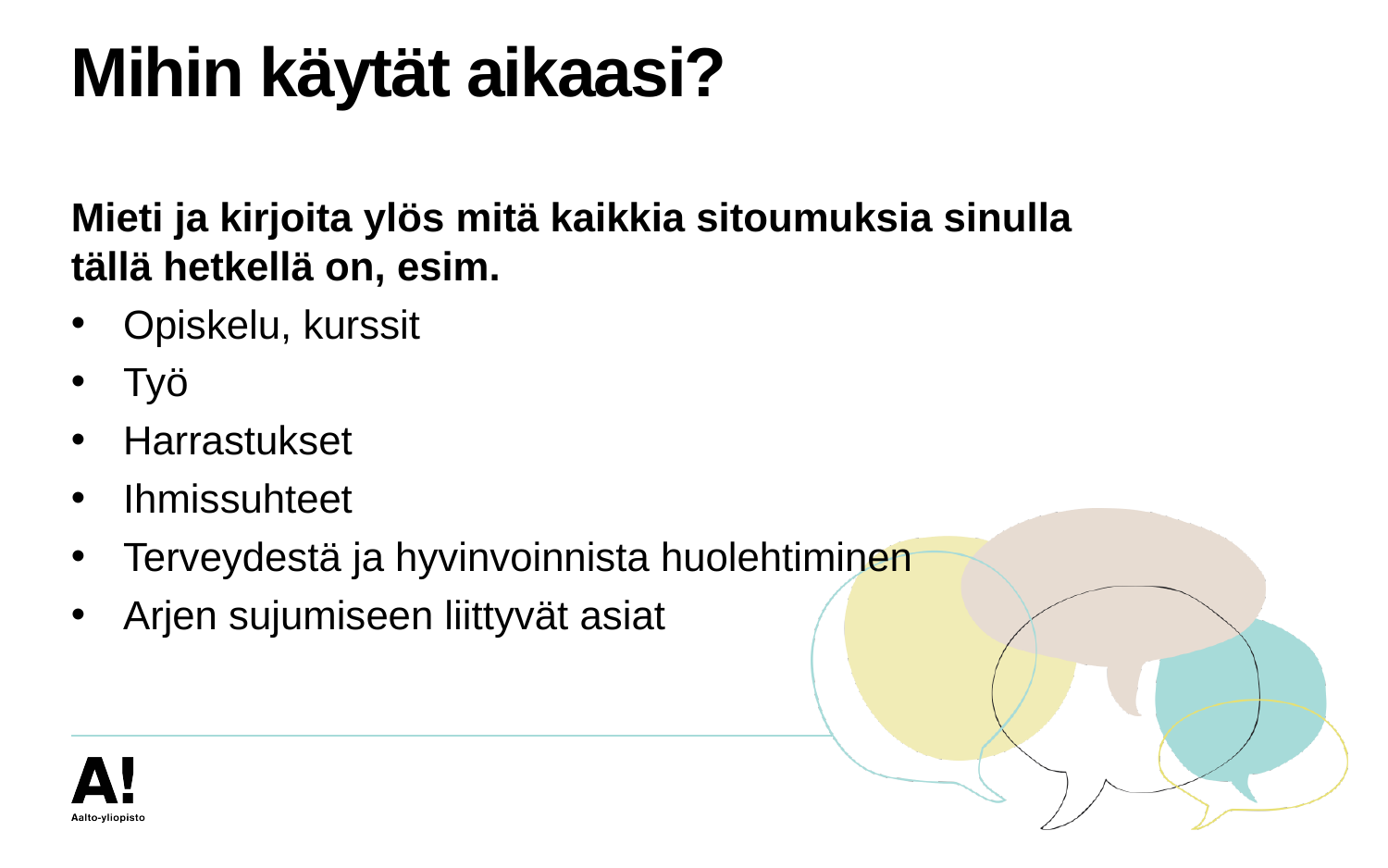

# Mihin käytät aikaasi?
Mieti ja kirjoita ylös mitä kaikkia sitoumuksia sinulla tällä hetkellä on, esim.
Opiskelu, kurssit
Työ
Harrastukset
Ihmissuhteet
Terveydestä ja hyvinvoinnista huolehtiminen
Arjen sujumiseen liittyvät asiat